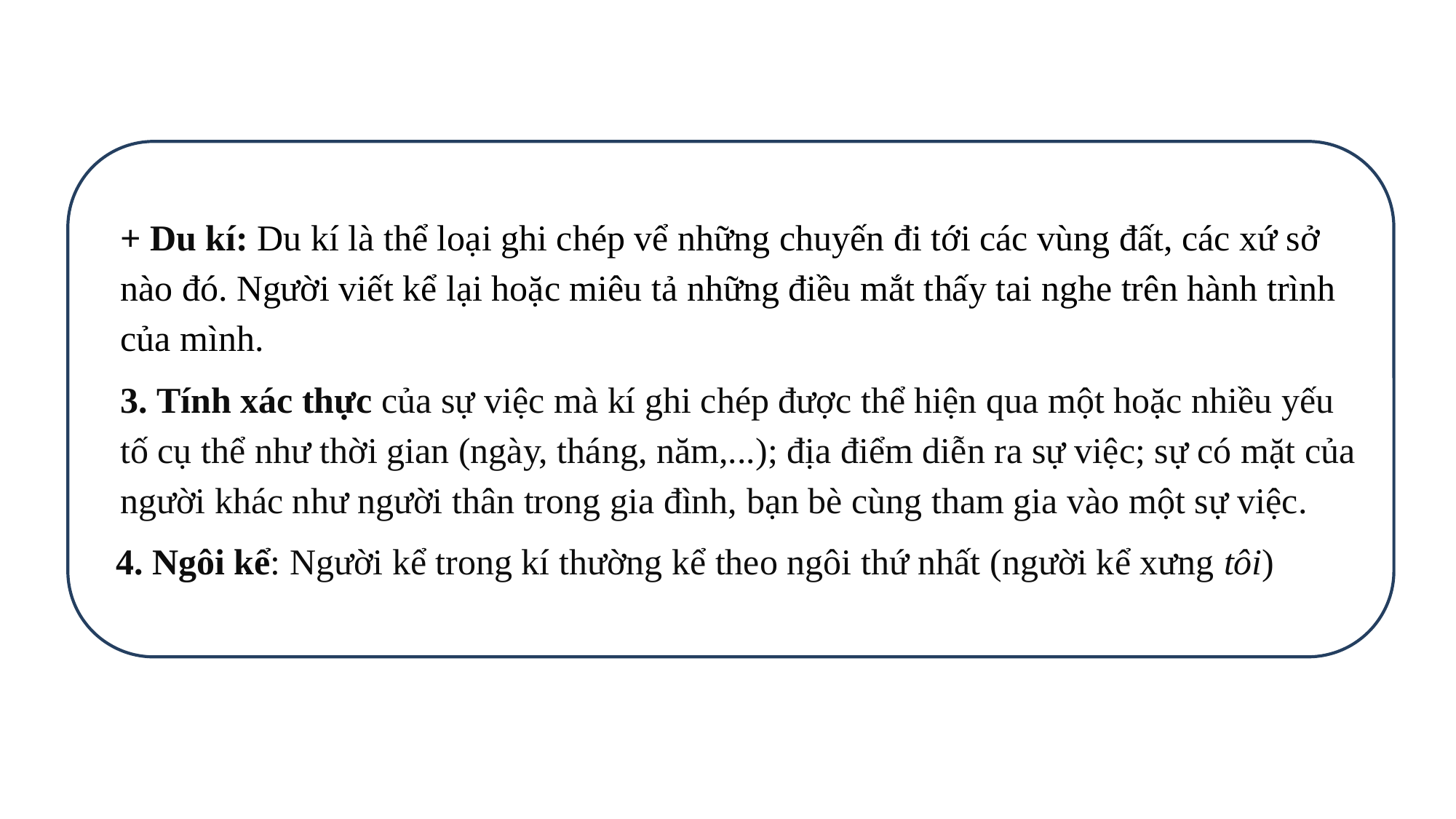

+ Du kí: Du kí là thể loại ghi chép vể những chuyến đi tới các vùng đất, các xứ sở nào đó. Người viết kể lại hoặc miêu tả những điều mắt thấy tai nghe trên hành trình của mình.
3. Tính xác thực của sự việc mà kí ghi chép được thể hiện qua một hoặc nhiều yếu tố cụ thể như thời gian (ngày, tháng, năm,...); địa điểm diễn ra sự việc; sự có mặt của người khác như người thân trong gia đình, bạn bè cùng tham gia vào một sự việc.
4. Ngôi kể: Người kể trong kí thường kể theo ngôi thứ nhất (người kể xưng tôi)